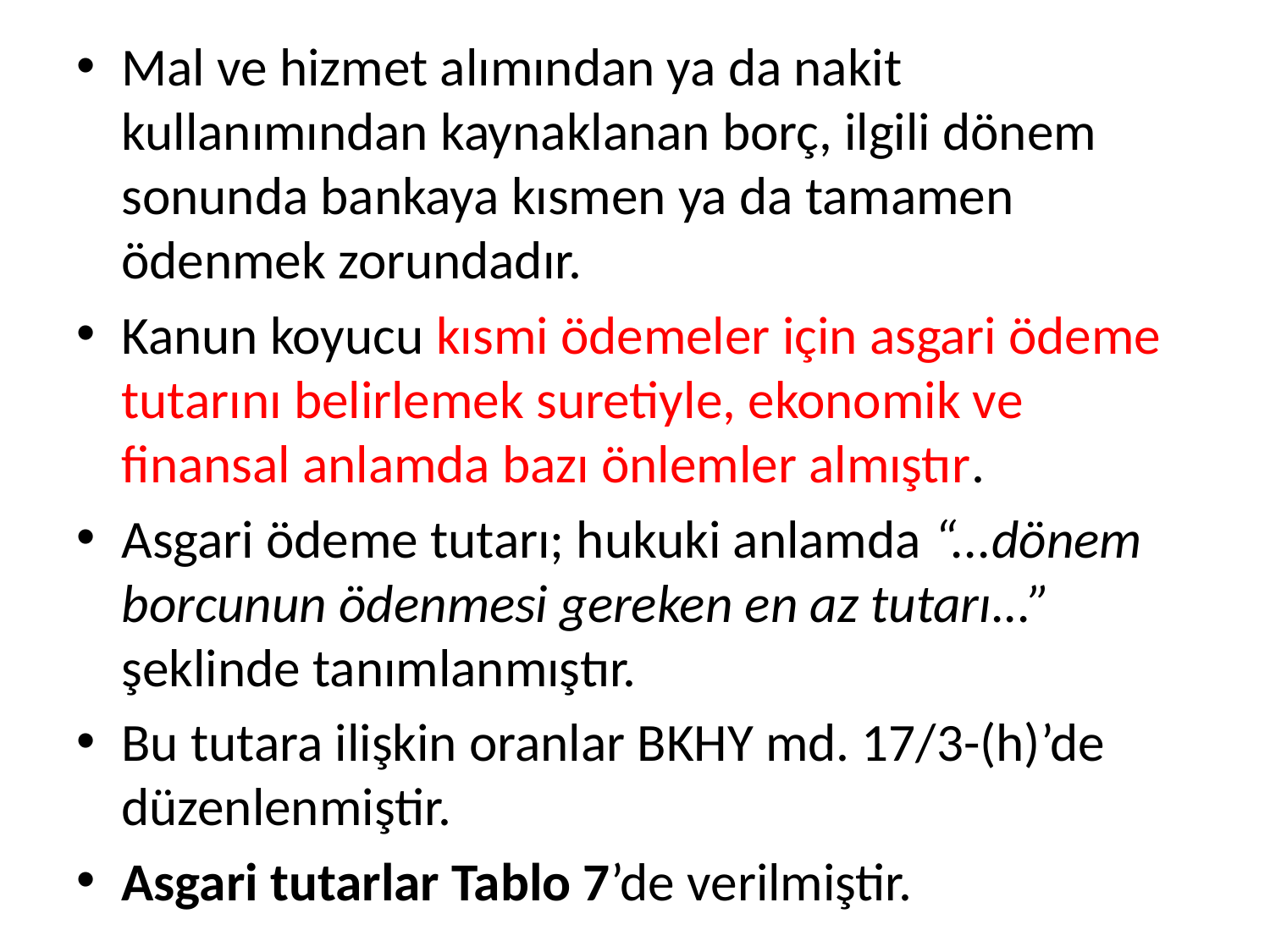

Mal ve hizmet alımından ya da nakit kullanımından kaynaklanan borç, ilgili dönem sonunda bankaya kısmen ya da tamamen ödenmek zorundadır.
Kanun koyucu kısmi ödemeler için asgari ödeme tutarını belirlemek suretiyle, ekonomik ve finansal anlamda bazı önlemler almıştır.
Asgari ödeme tutarı; hukuki anlamda “...dönem borcunun ödenmesi gereken en az tutarı...” şeklinde tanımlanmıştır.
Bu tutara ilişkin oranlar BKHY md. 17/3-(h)’de düzenlenmiştir.
Asgari tutarlar Tablo 7’de verilmiştir.